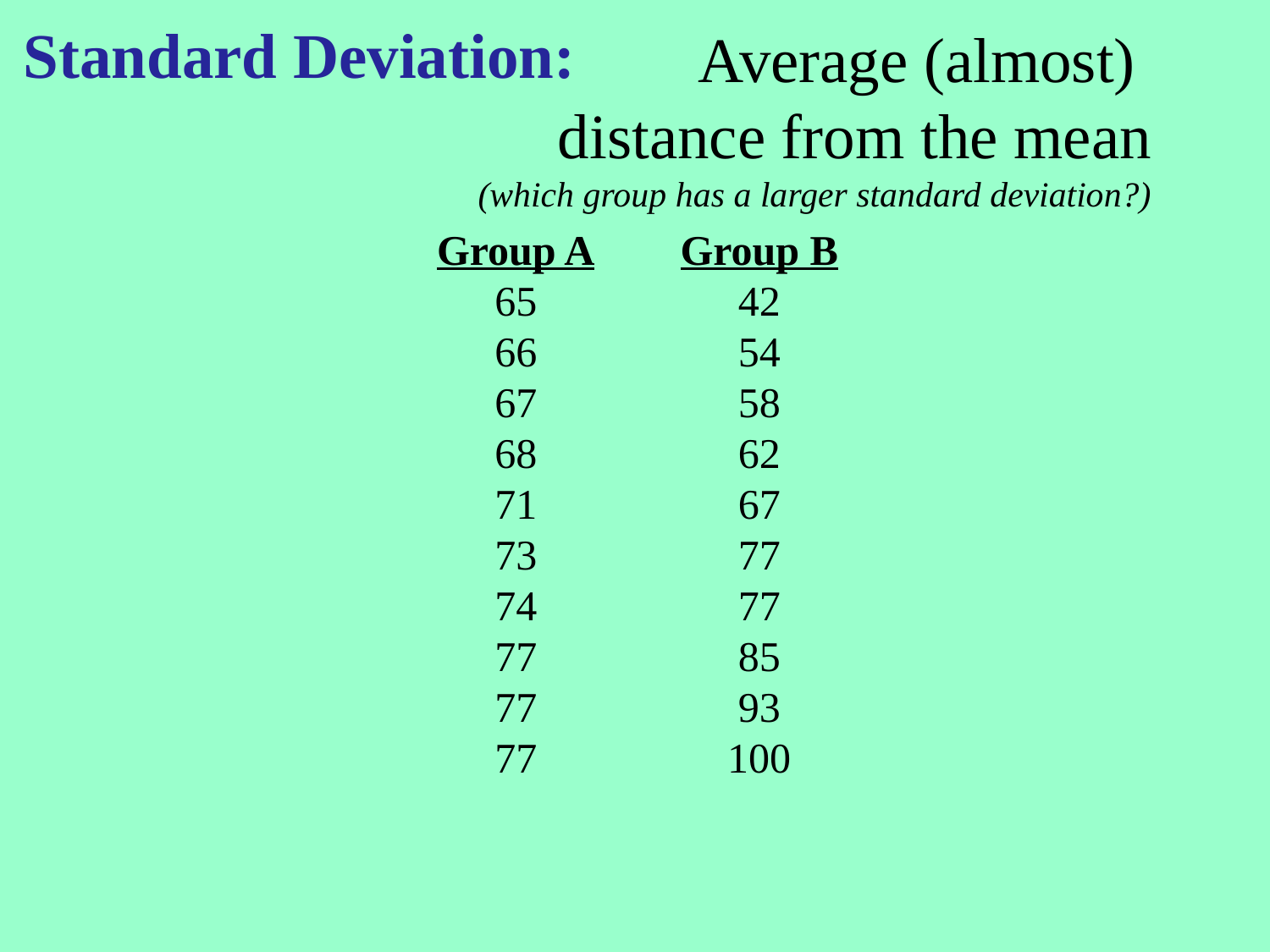

Standard Deviation:
Average (almost)
distance from the mean
(which group has a larger standard deviation?)
Group A
65
66
67
68
71
73
74
77
77
77
Group B
42
54
58
62
67
77
77
85
93
100